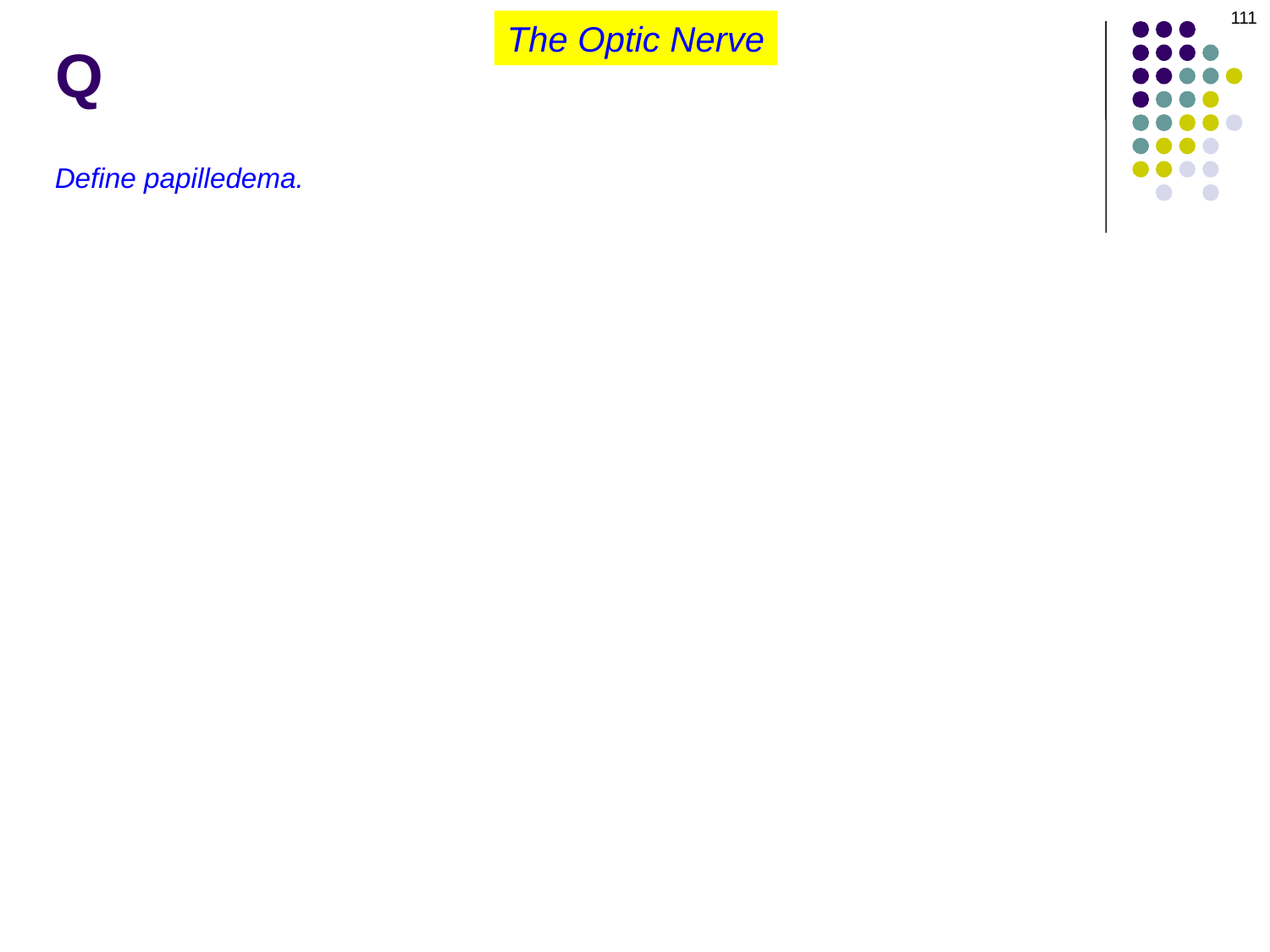

111
The Optic Nerve
# Q
Define papilledema.